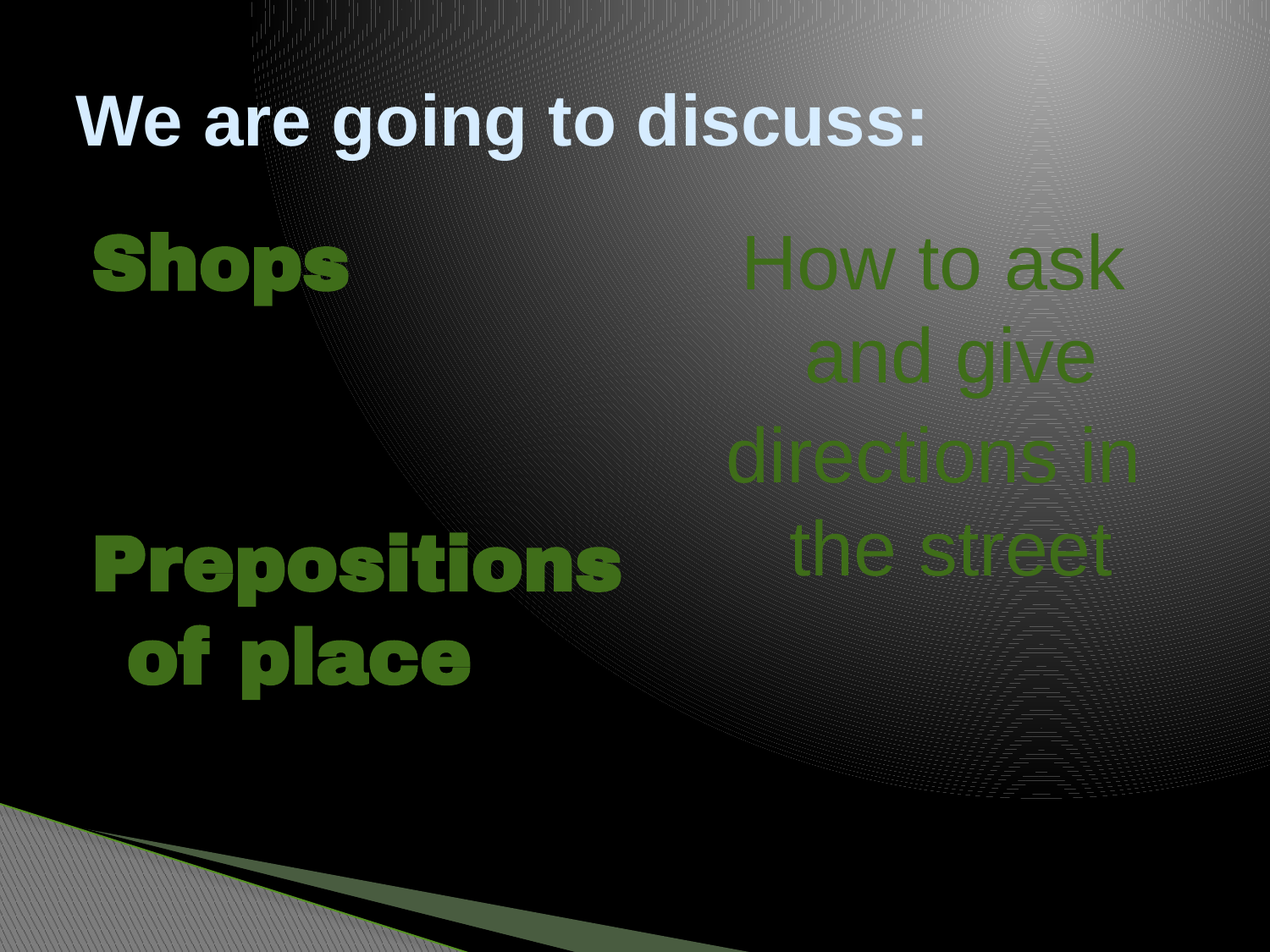

# We are going to discuss:
Shops

Prepositions of place
How to ask and give
directions in the street